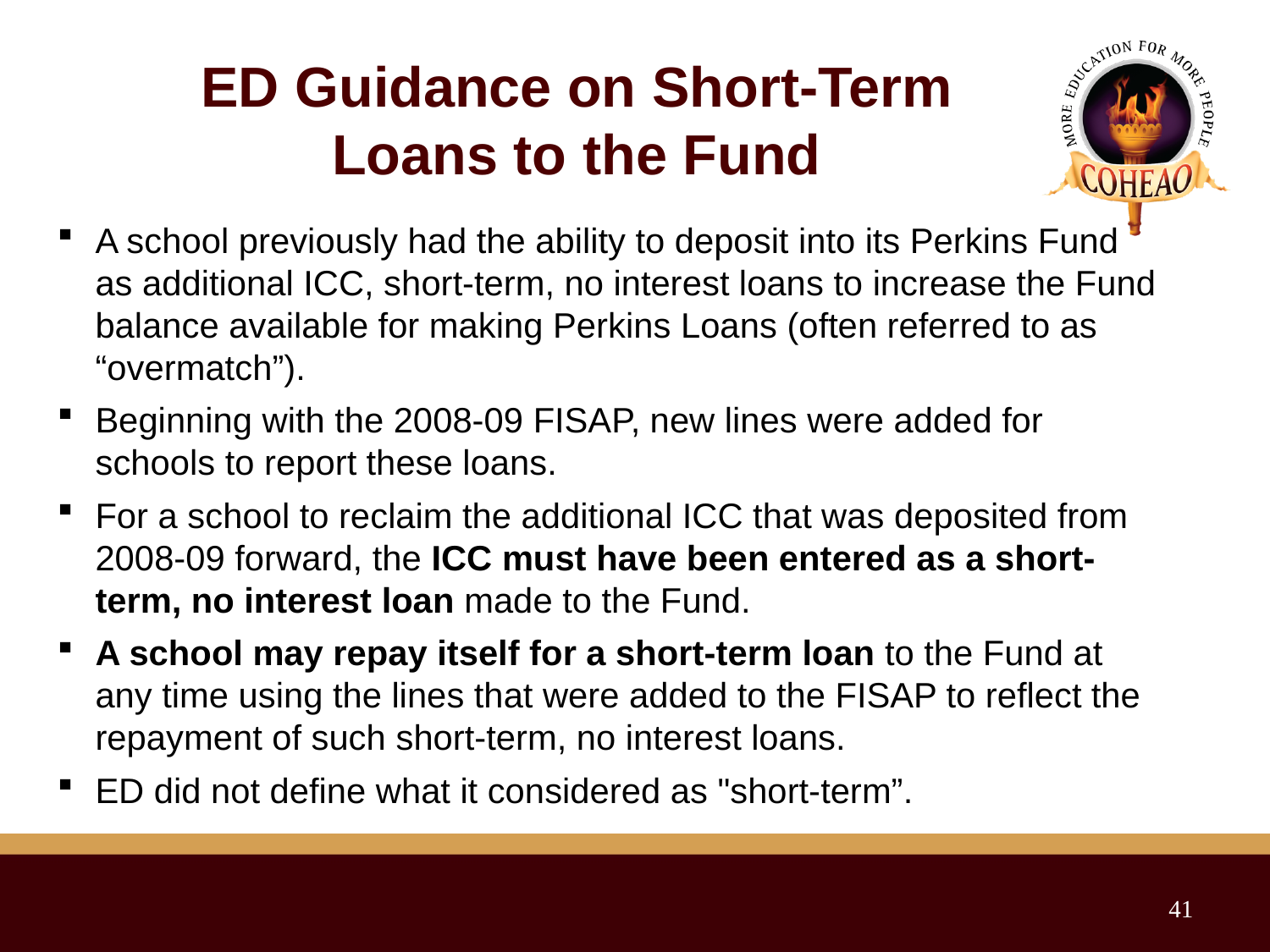

# ED Guidance on Short-Term Loans to the Fund
A school previously had the ability to deposit into its Perkins Fund as additional ICC, short-term, no interest loans to increase the Fund balance available for making Perkins Loans (often referred to as “overmatch”).
Beginning with the 2008-09 FISAP, new lines were added for schools to report these loans.
For a school to reclaim the additional ICC that was deposited from 2008-09 forward, the ICC must have been entered as a short-term, no interest loan made to the Fund.
A school may repay itself for a short-term loan to the Fund at any time using the lines that were added to the FISAP to reflect the repayment of such short-term, no interest loans.
ED did not define what it considered as "short-term”.

41